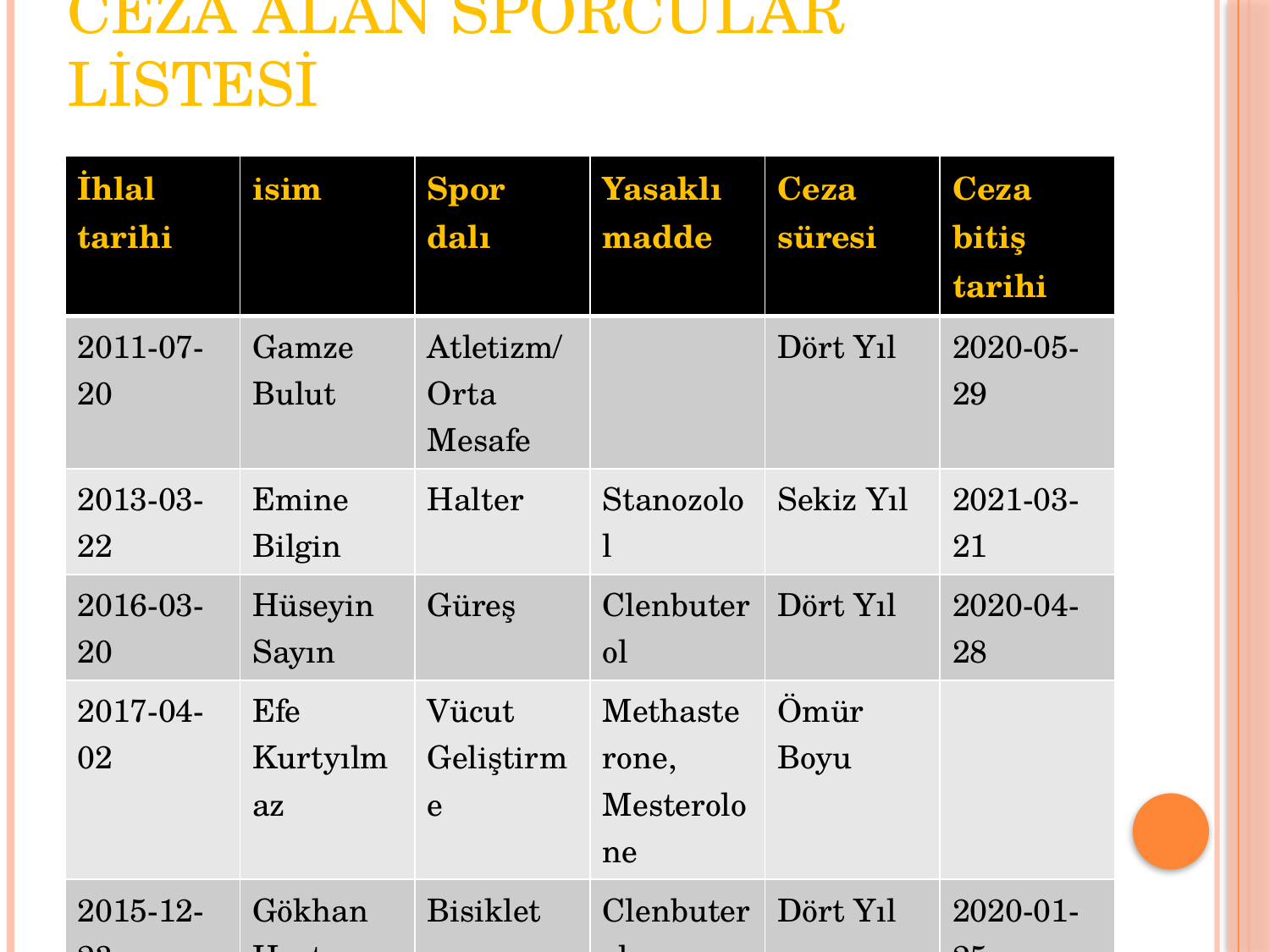

# CEZA ALAN SPORCULAR LİSTESİ
| İhlal tarihi | isim | Spor dalı | Yasaklı madde | Ceza süresi | Ceza bitiş tarihi |
| --- | --- | --- | --- | --- | --- |
| 2011-07-20 | Gamze Bulut | Atletizm/Orta Mesafe |  | Dört Yıl | 2020-05-29 |
| 2013-03-22 | Emine Bilgin | Halter | Stanozolol | Sekiz Yıl | 2021-03-21 |
| 2016-03-20 | Hüseyin Sayın | Güreş | Clenbuterol | Dört Yıl | 2020-04-28 |
| 2017-04-02 | Efe Kurtyılmaz | Vücut Geliştirme | Methasterone, Mesterolone | Ömür Boyu |  |
| 2015-12-23 | Gökhan Hasta | Bisiklet | Clenbuterol | Dört Yıl | 2020-01-25 |